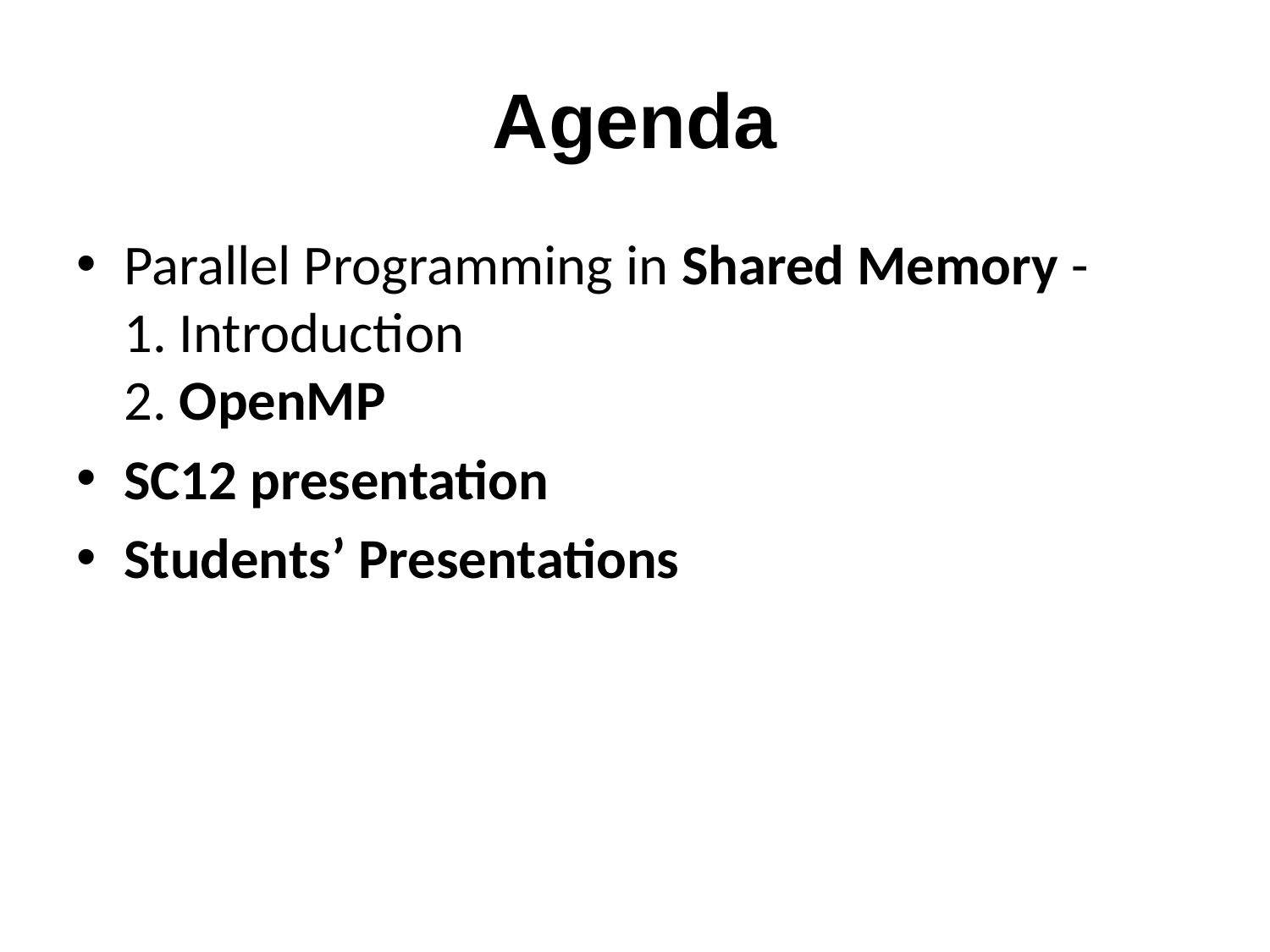

# Agenda
Parallel Programming in Shared Memory - 
1. Introduction
2. OpenMP
SC12 presentation
Students’ Presentations